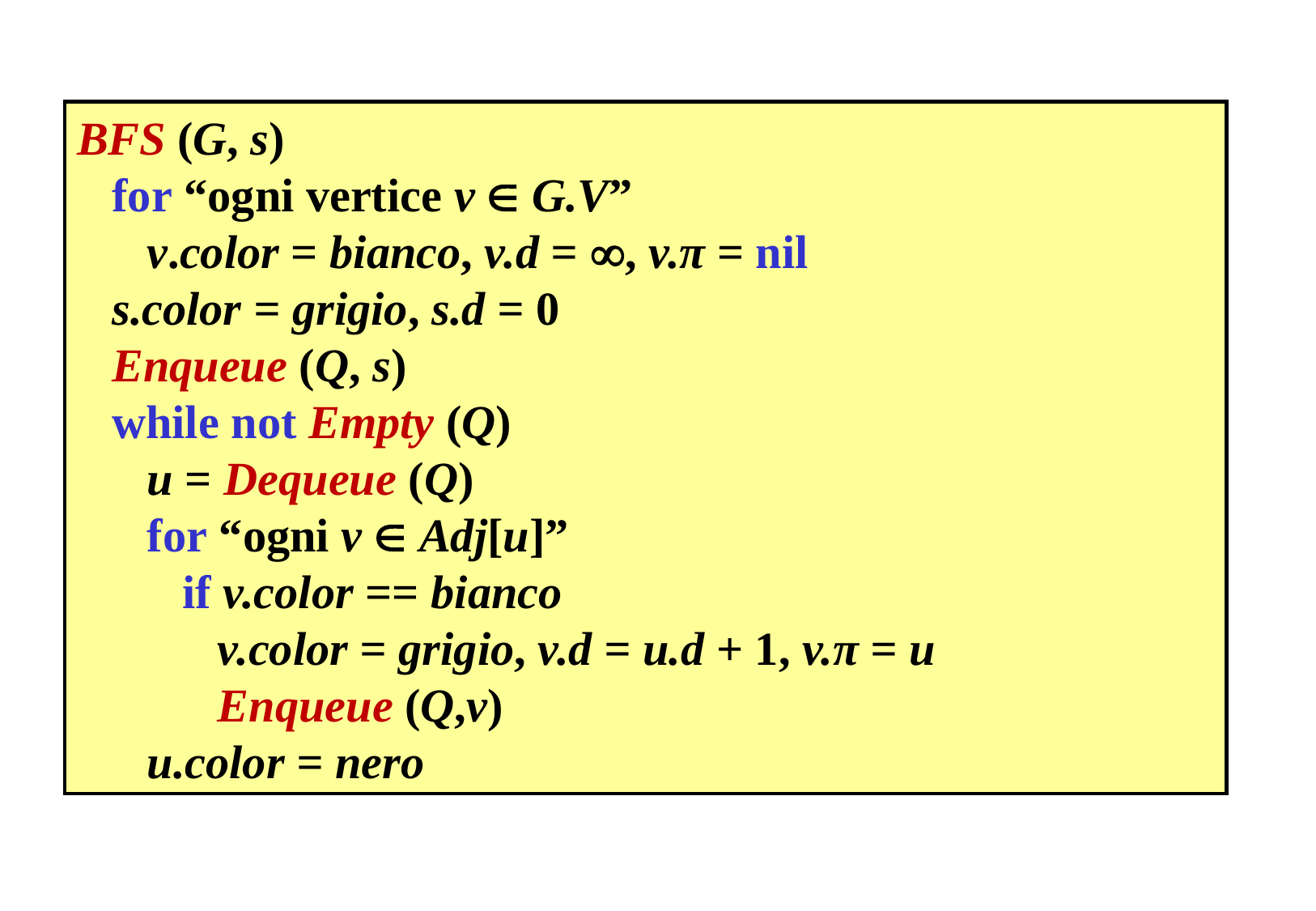

BFS (G, s)
   for “ogni vertice v ∈ G.V”
      v.color = bianco, v.d = ∞, v.π = nil
   s.color = grigio, s.d = 0
   Enqueue (Q, s)
   while not Empty (Q)
      u = Dequeue (Q)
      for “ogni v ∈ Adj[u]”
         if v.color == bianco
            v.color = grigio, v.d = u.d + 1, v.π = u
            Enqueue (Q,v)
      u.color = nero